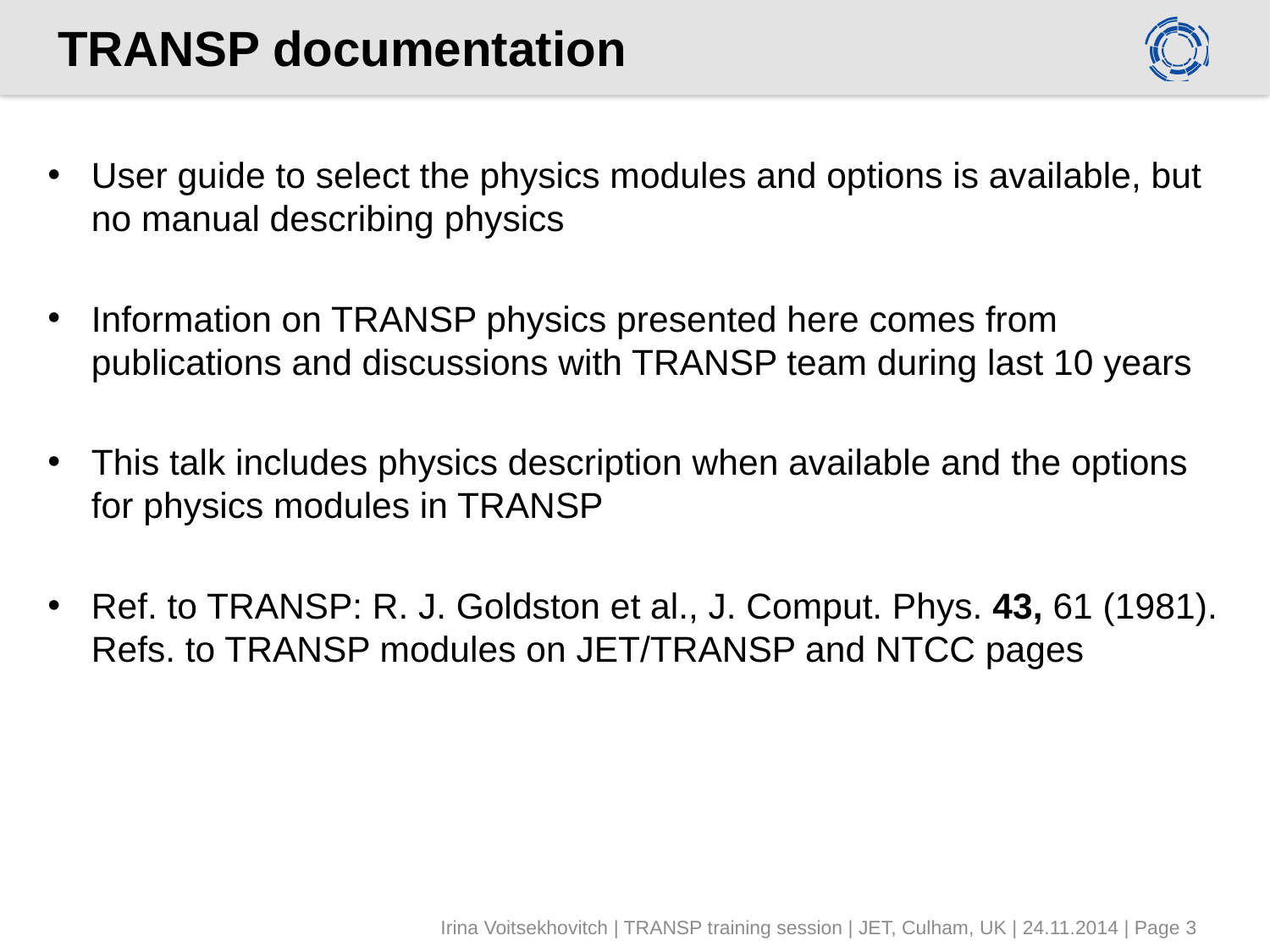

# TRANSP documentation
User guide to select the physics modules and options is available, but no manual describing physics

Information on TRANSP physics presented here comes from publications and discussions with TRANSP team during last 10 years

This talk includes physics description when available and the options for physics modules in TRANSP

Ref. to TRANSP: R. J. Goldston et al., J. Comput. Phys. 43, 61 (1981). Refs. to TRANSP modules on JET/TRANSP and NTCC pages
Irina Voitsekhovitch | TRANSP training session | JET, Culham, UK | 24.11.2014 | Page 3